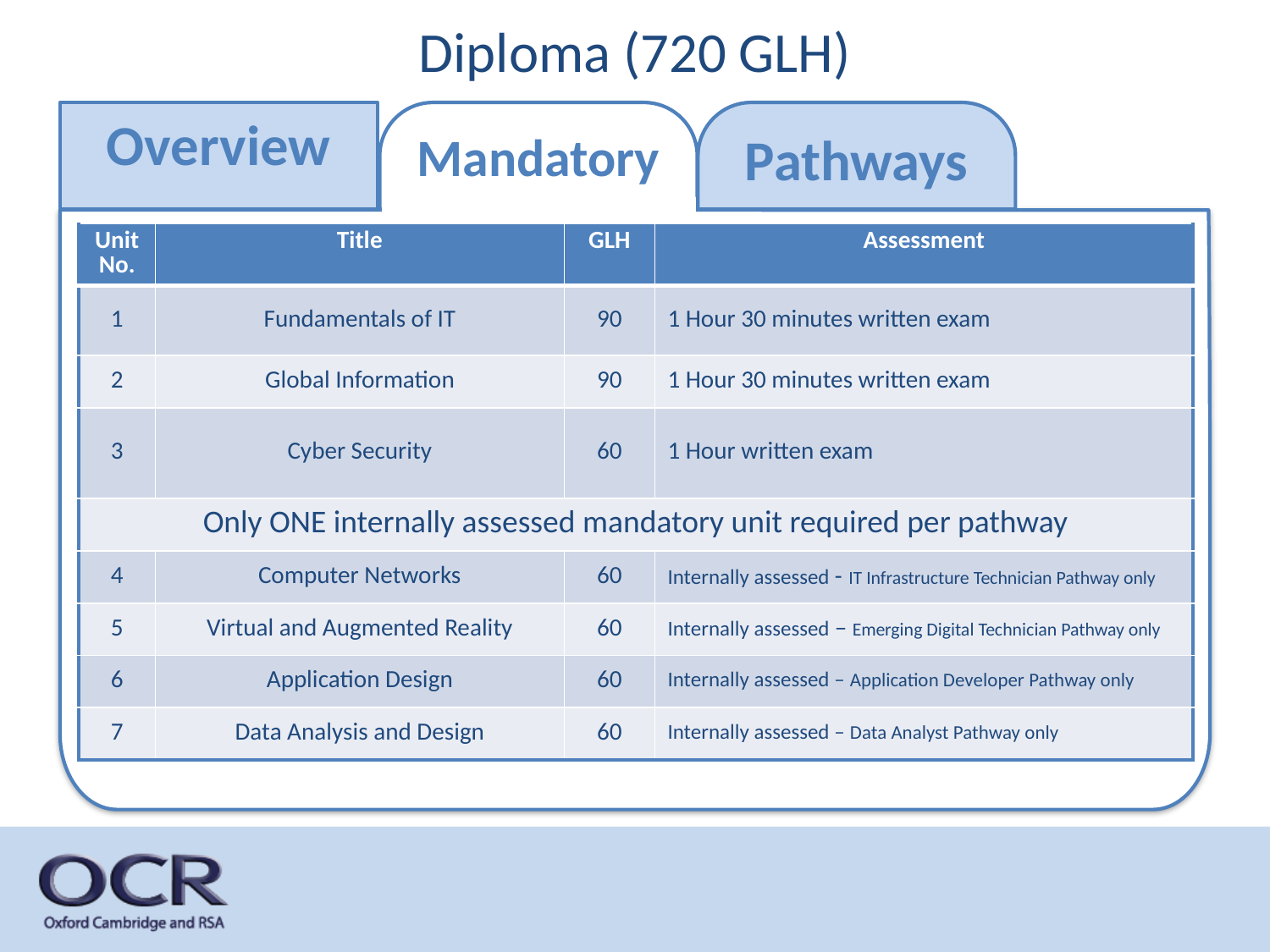

# Diploma (720 GLH)
Overview
Mandatory
Pathways

| Unit No. | Title | GLH | Assessment |
| --- | --- | --- | --- |
| 1 | Fundamentals of IT | 90 | 1 Hour 30 minutes written exam |
| 2 | Global Information | 90 | 1 Hour 30 minutes written exam |
| 3 | Cyber Security | 60 | 1 Hour written exam |
| Only ONE internally assessed mandatory unit required per pathway |  |  |  |
| 4 | Computer Networks | 60 | Internally assessed - IT Infrastructure Technician Pathway only |
| 5 | Virtual and Augmented Reality | 60 | Internally assessed – Emerging Digital Technician Pathway only |
| 6 | Application Design | 60 | Internally assessed – Application Developer Pathway only |
| 7 | Data Analysis and Design | 60 | Internally assessed – Data Analyst Pathway only |